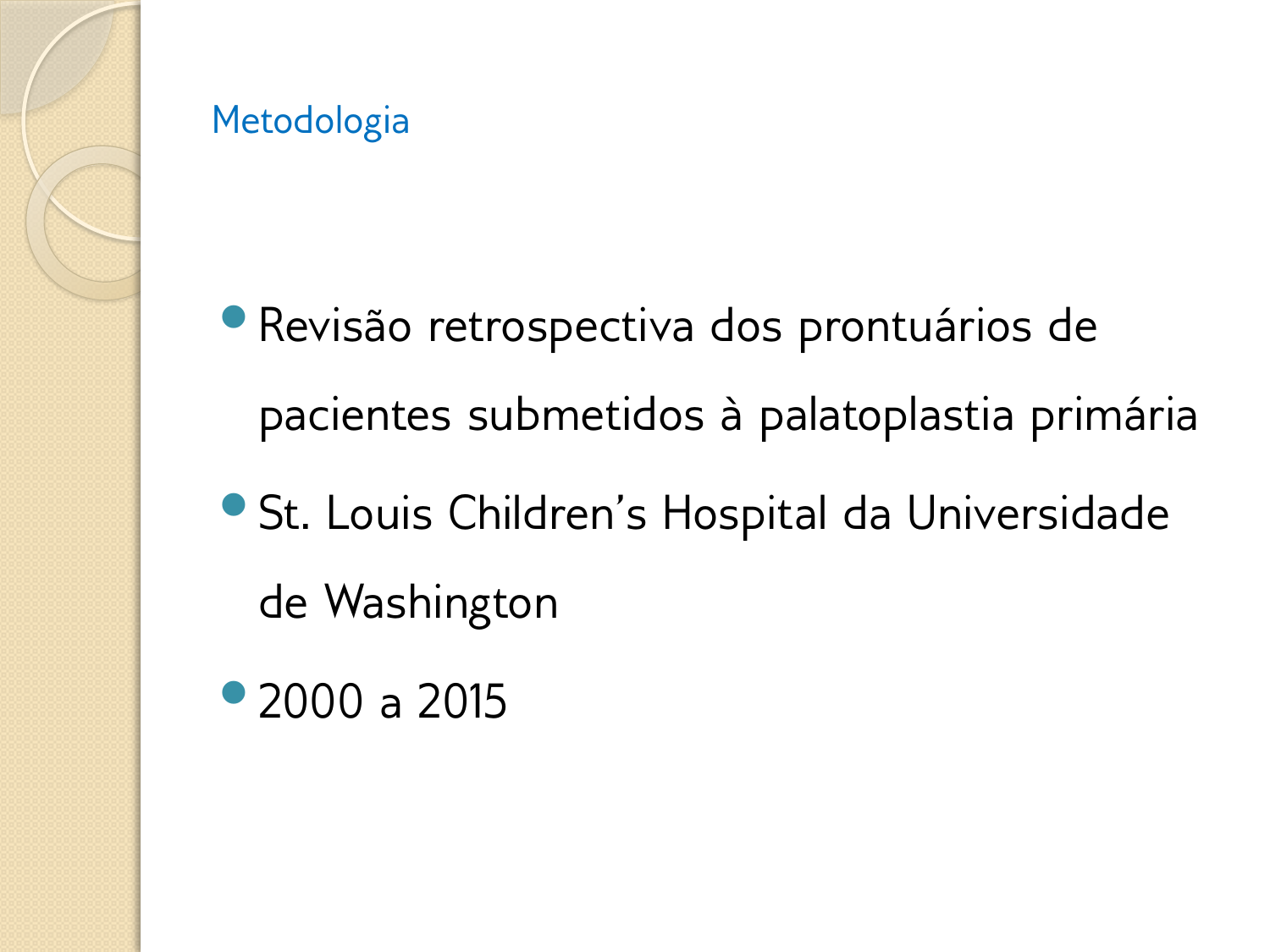

# Metodologia
Revisão retrospectiva dos prontuários de pacientes submetidos à palatoplastia primária
St. Louis Children’s Hospital da Universidade de Washington
2000 a 2015